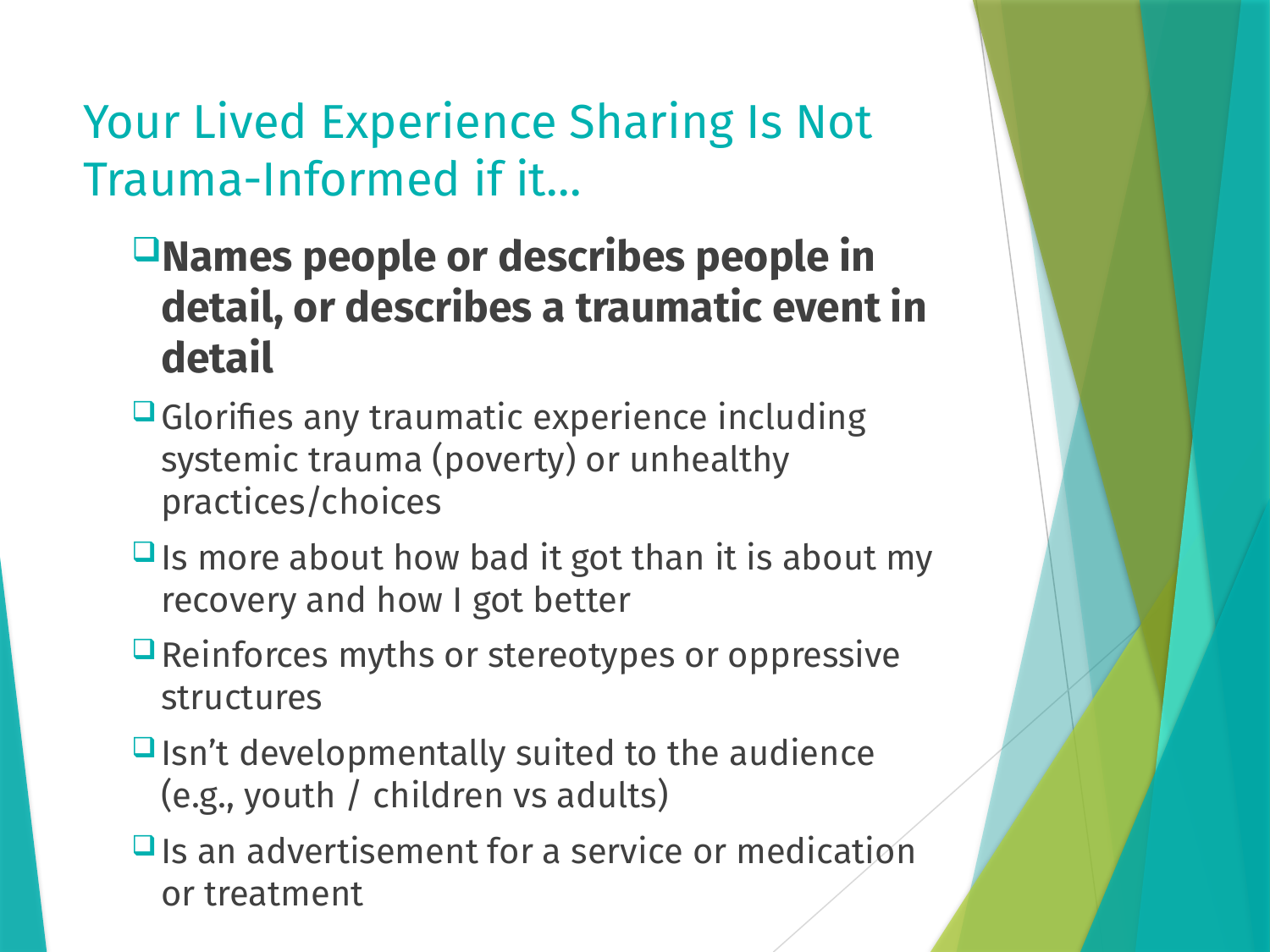

# Your Lived Experience Sharing Is Not Trauma-Informed if it…
Names people or describes people in detail, or describes a traumatic event in detail
Glorifies any traumatic experience including systemic trauma (poverty) or unhealthy practices/choices
Is more about how bad it got than it is about my recovery and how I got better
Reinforces myths or stereotypes or oppressive structures
Isn’t developmentally suited to the audience (e.g., youth / children vs adults)
Is an advertisement for a service or medication or treatment